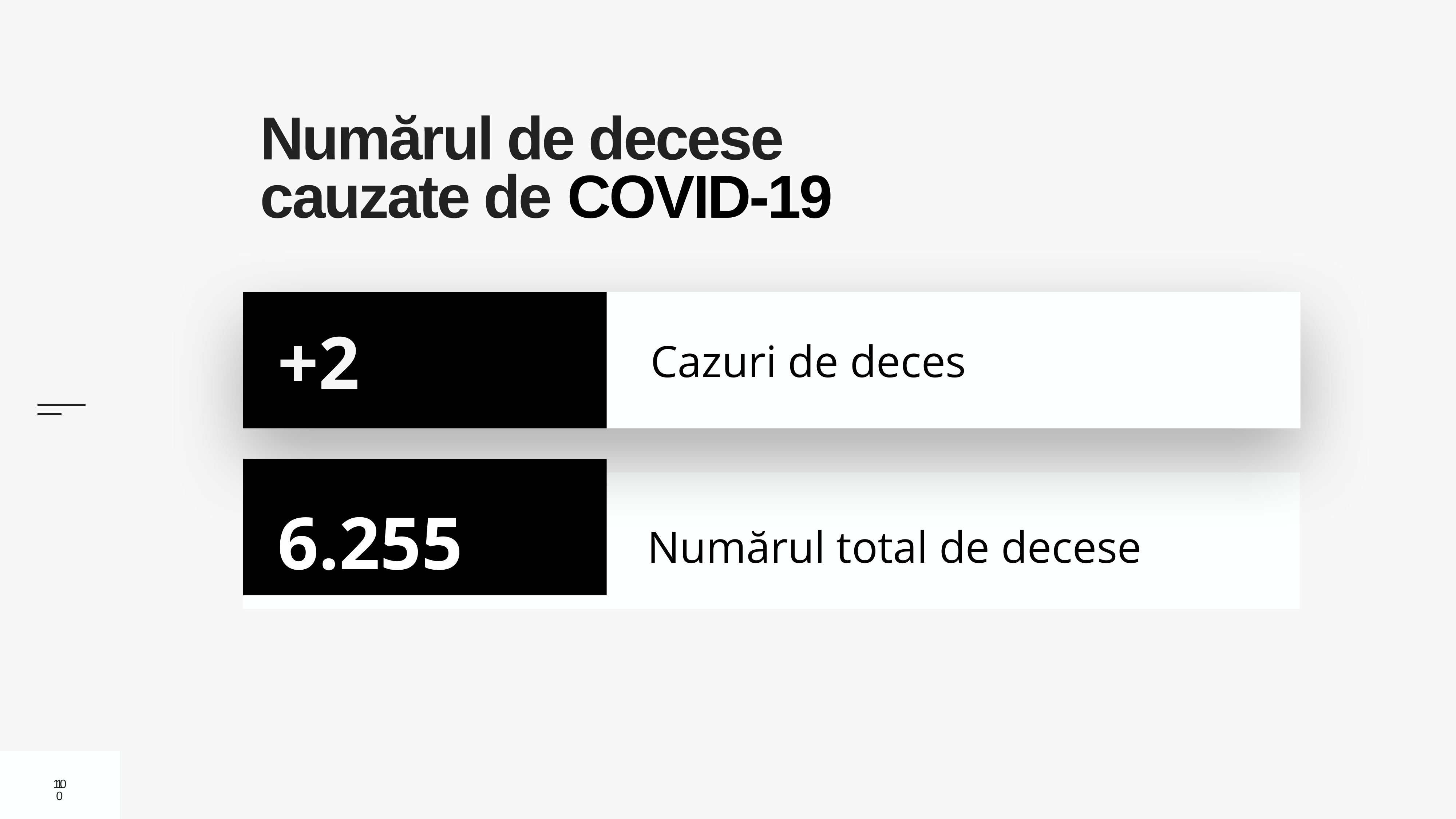

# Numărul de decese cauzate de COVID-19

Cazuri de deces

+2

6.255

Numărul total de decese
10
10